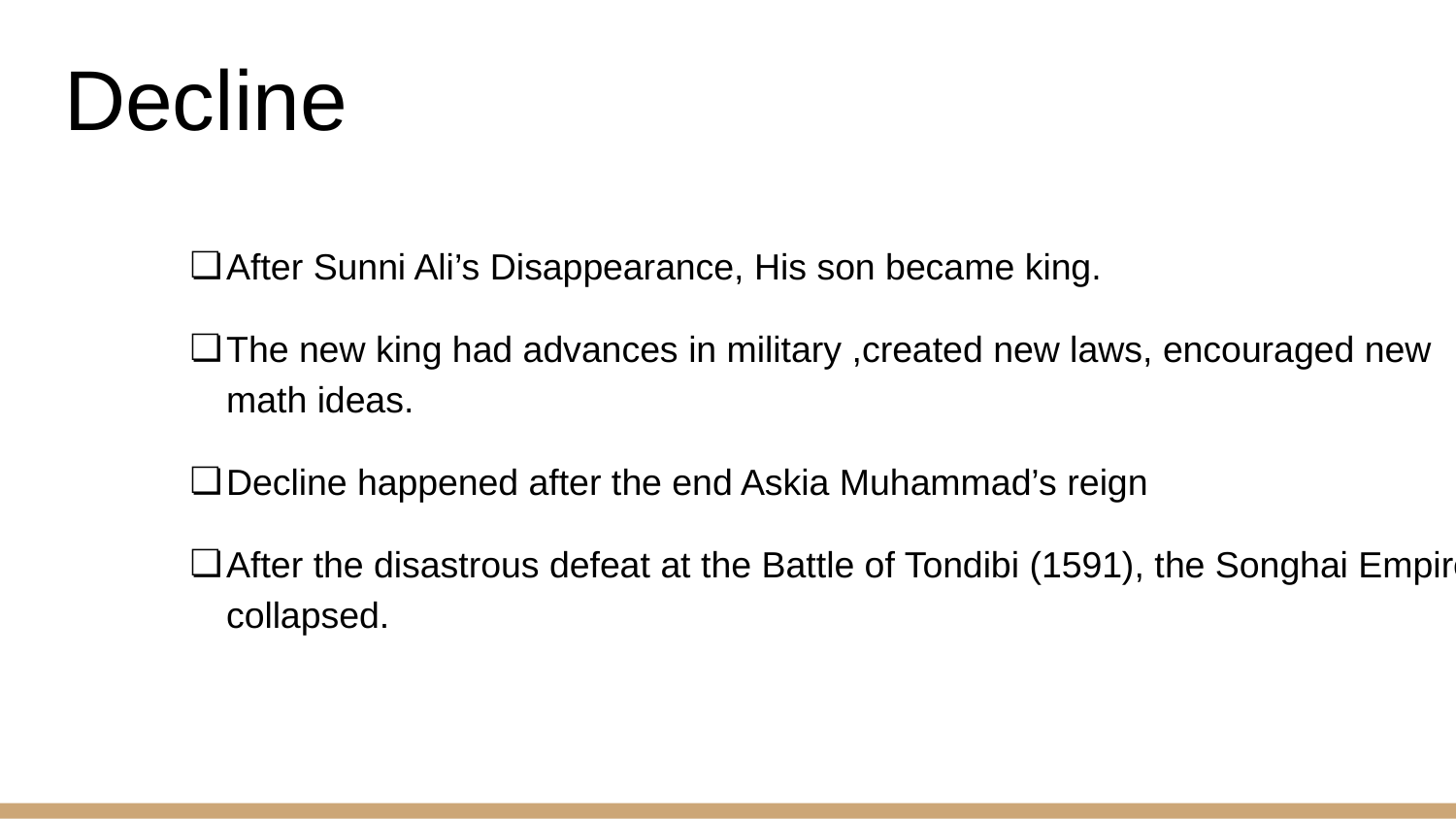

# Decline
After Sunni Ali’s Disappearance, His son became king.
The new king had advances in military ,created new laws, encouraged new math ideas.
Decline happened after the end Askia Muhammad’s reign
After the disastrous defeat at the Battle of Tondibi (1591), the Songhai Empire collapsed.